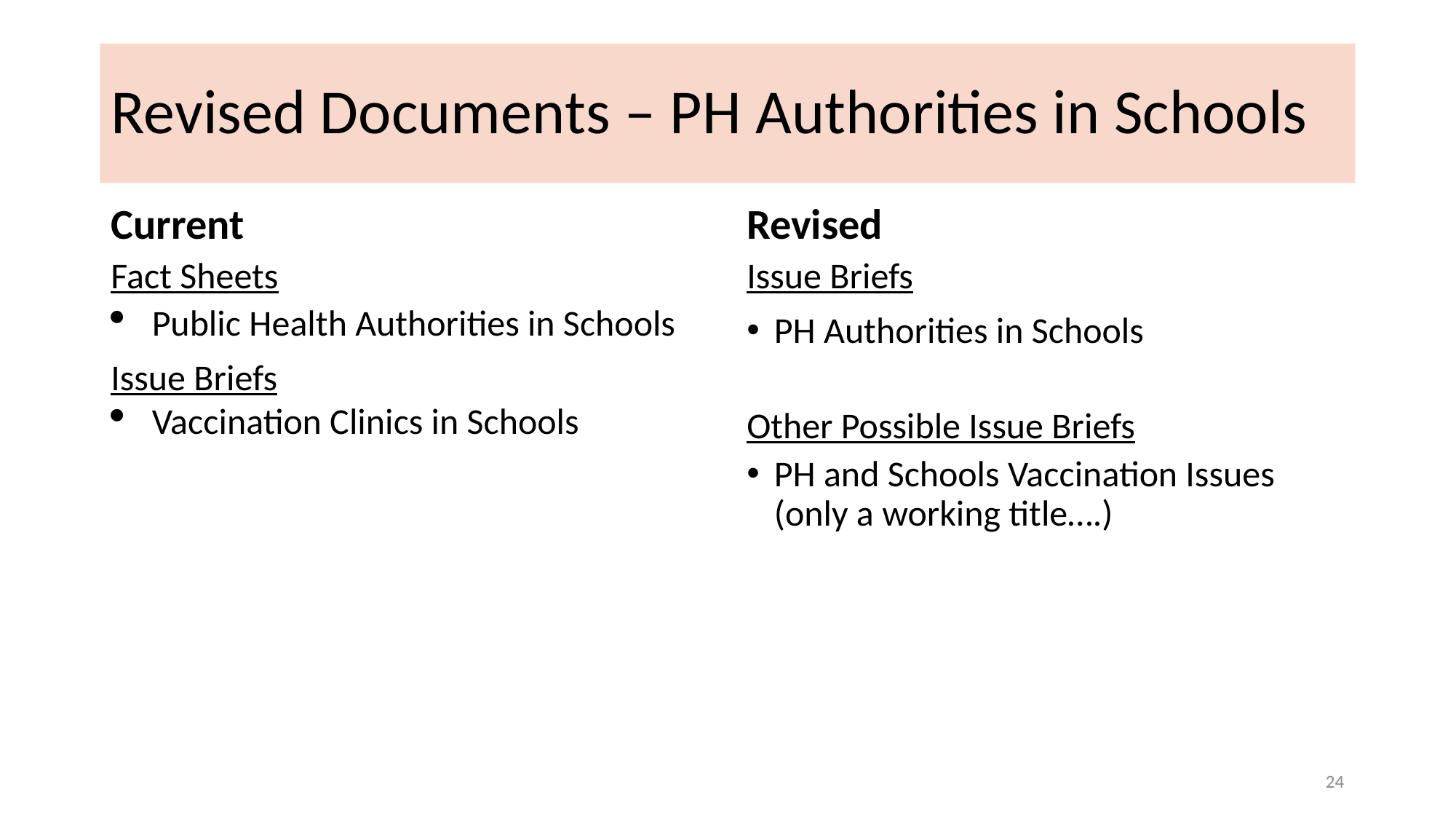

# Revised Documents – PH Authorities in Schools
Current
Fact Sheets
Public Health Authorities in Schools
Issue Briefs
Vaccination Clinics in Schools
Revised
Issue Briefs
PH Authorities in Schools

Other Possible Issue Briefs
PH and Schools Vaccination Issues (only a working title….)

24